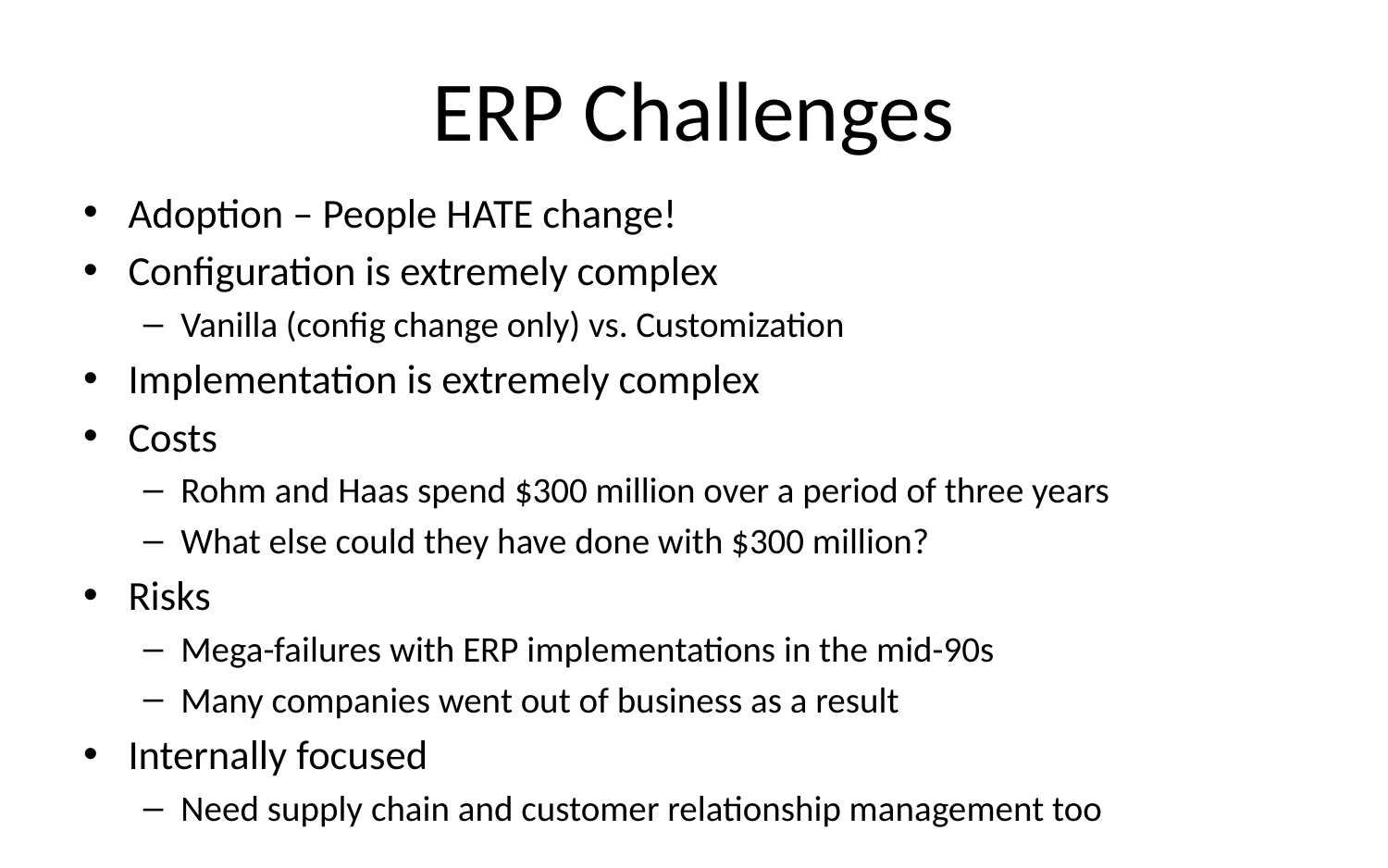

# ERP Challenges
Adoption – People HATE change!
Configuration is extremely complex
Vanilla (config change only) vs. Customization
Implementation is extremely complex
Costs
Rohm and Haas spend $300 million over a period of three years
What else could they have done with $300 million?
Risks
Mega-failures with ERP implementations in the mid-90s
Many companies went out of business as a result
Internally focused
Need supply chain and customer relationship management too